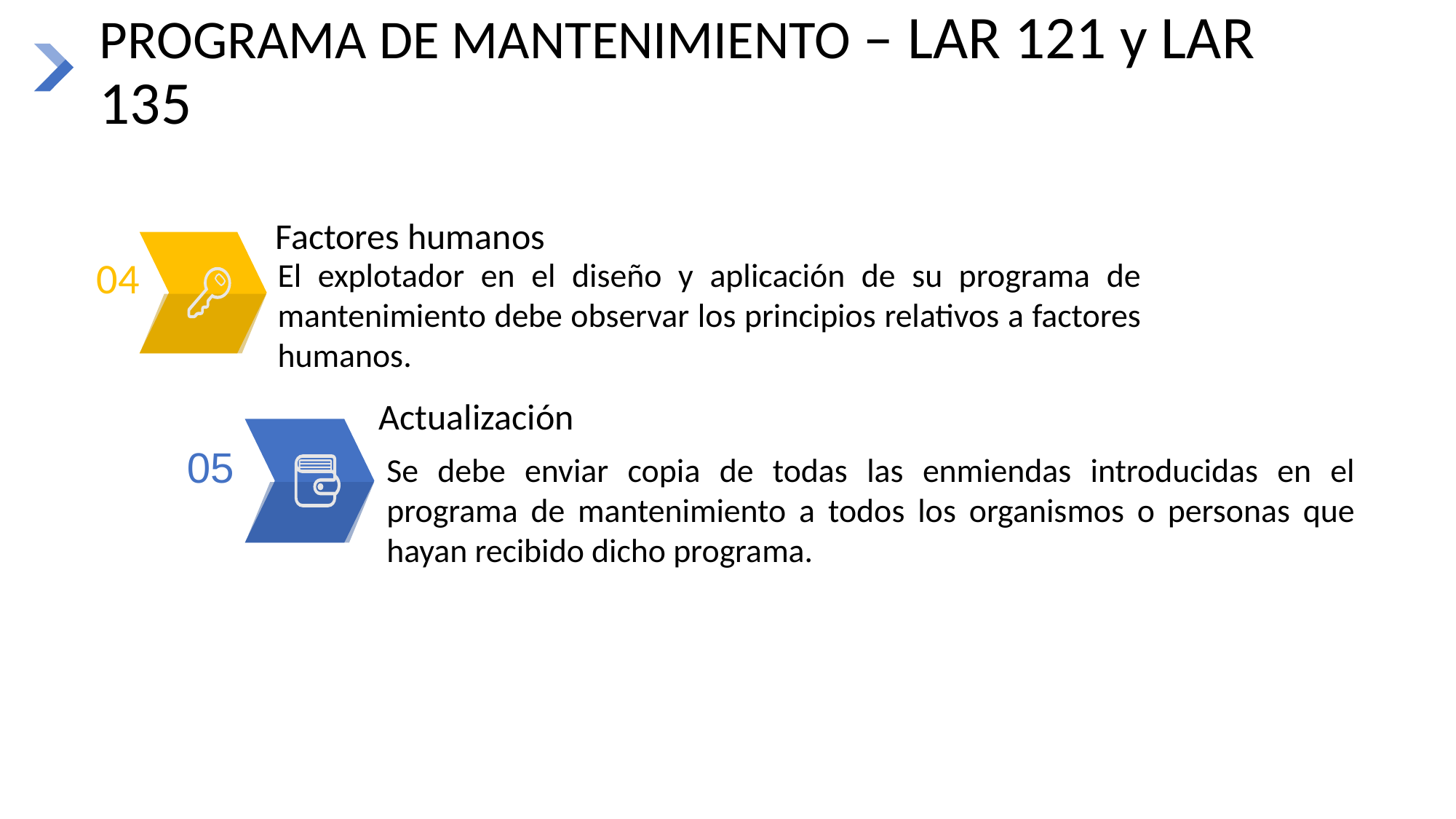

# PROGRAMA DE MANTENIMIENTO – LAR 121 y LAR 135
Factores humanos

04
El explotador en el diseño y aplicación de su programa de mantenimiento debe observar los principios relativos a factores humanos.

Actualización

05
Se debe enviar copia de todas las enmiendas introducidas en el programa de mantenimiento a todos los organismos o personas que hayan recibido dicho programa.